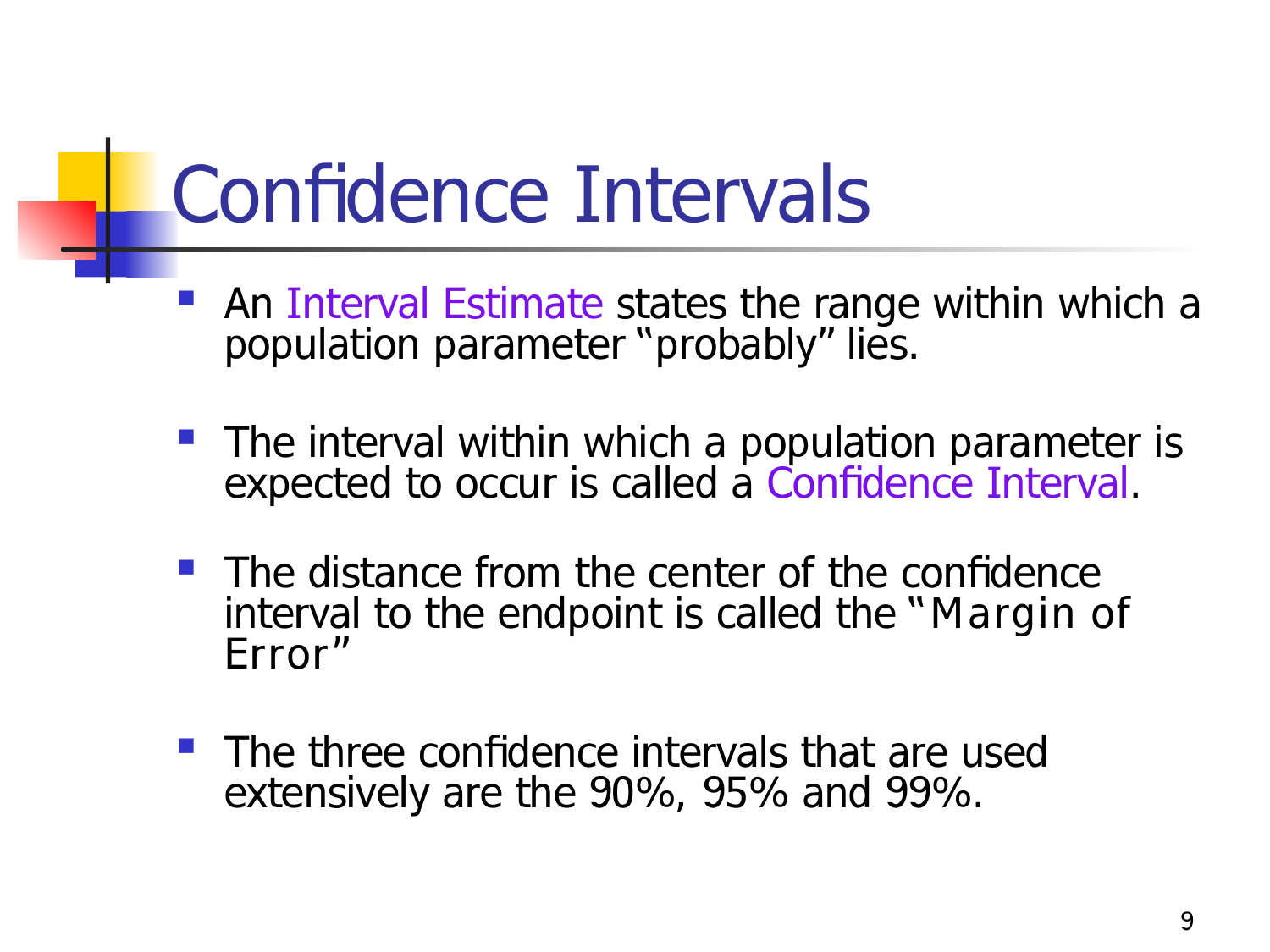

# Confidence Intervals
An Interval Estimate states the range within which a population parameter “probably” lies.

The interval within which a population parameter is expected to occur is called a Confidence Interval.
The distance from the center of the confidence interval to the endpoint is called the “Margin of Error”

The three confidence intervals that are used extensively are the 90%, 95% and 99%.

9